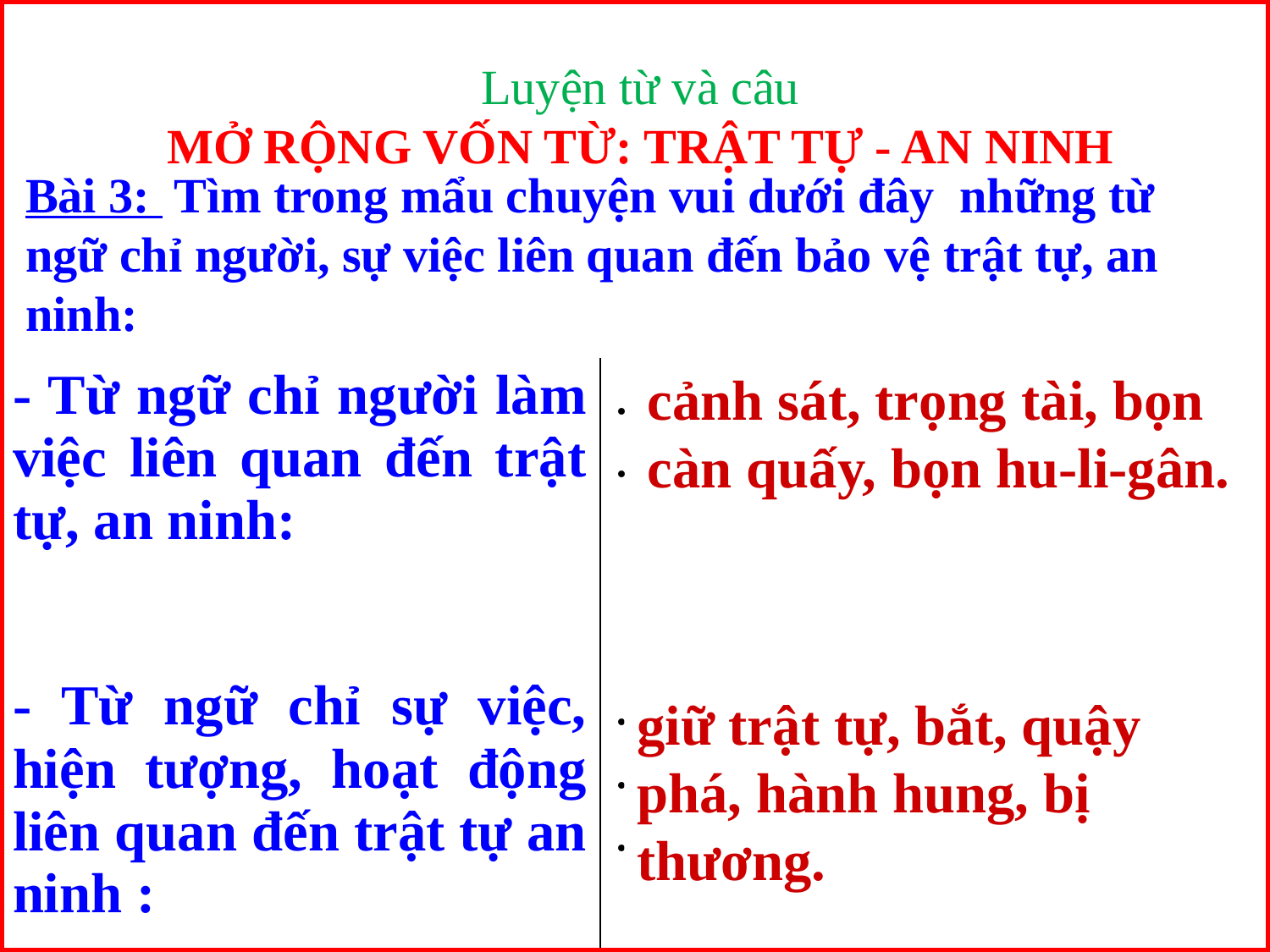

Luyện từ và câu
MỞ RỘNG VỐN TỪ: TRẬT TỰ - AN NINH
Bài 3:  Tìm trong mẩu chuyện vui dưới đây  những từ ngữ chỉ người, sự việc liên quan đến bảo vệ trật tự, an ninh:
| - Từ ngữ chỉ người làm việc liên quan đến trật tự, an ninh: | …………………………….…………………… |
| --- | --- |
| - Từ ngữ chỉ sự việc, hiện tượng, hoạt động liên quan đến trật tự an ninh : | ………………………………………………………………………… |
cảnh sát, trọng tài, bọn càn quấy, bọn hu-li-gân.
giữ trật tự, bắt, quậy phá, hành hung, bị thương.